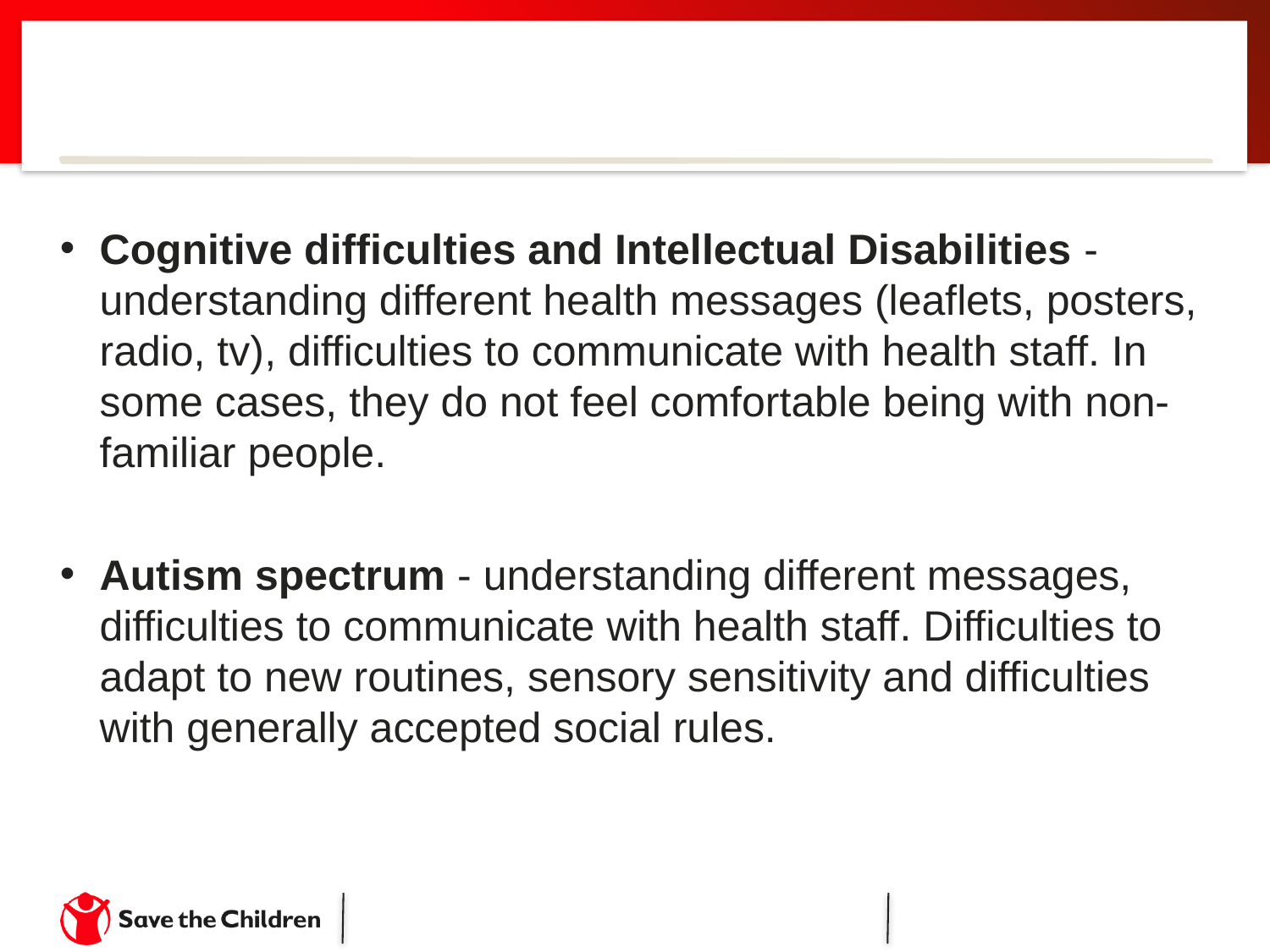

#

Cognitive difficulties and Intellectual Disabilities - understanding different health messages (leaflets, posters, radio, tv), difficulties to communicate with health staff. In some cases, they do not feel comfortable being with non-familiar people.

Autism spectrum - understanding different messages, difficulties to communicate with health staff. Difficulties to adapt to new routines, sensory sensitivity and difficulties with generally accepted social rules.